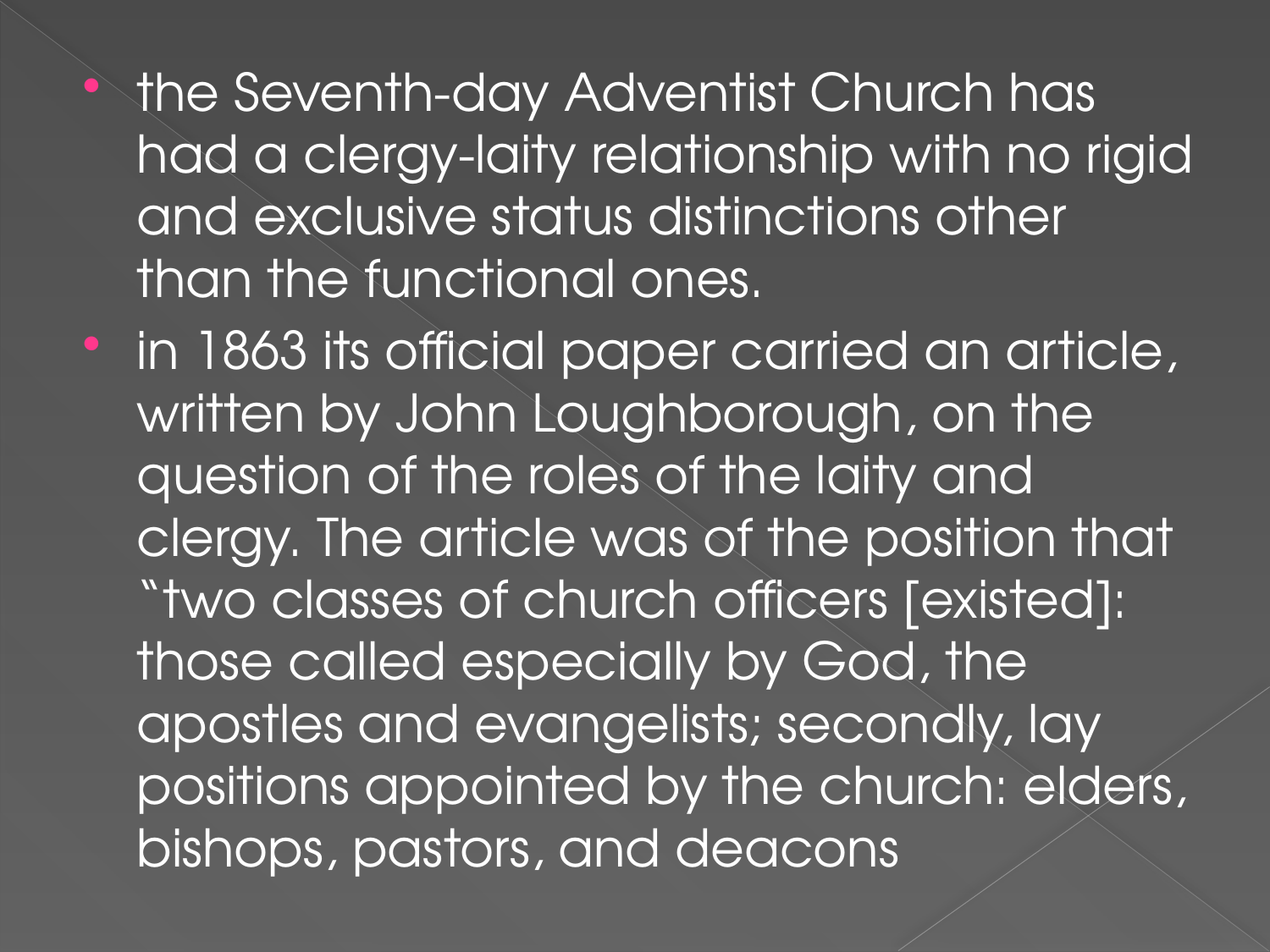

the Seventh-day Adventist Church has had a clergy-laity relationship with no rigid and exclusive status distinctions other than the functional ones.
in 1863 its official paper carried an article, written by John Loughborough, on the question of the roles of the laity and clergy. The article was of the position that “two classes of church officers [existed]: those called especially by God, the apostles and evangelists; secondly, lay positions appointed by the church: elders, bishops, pastors, and deacons